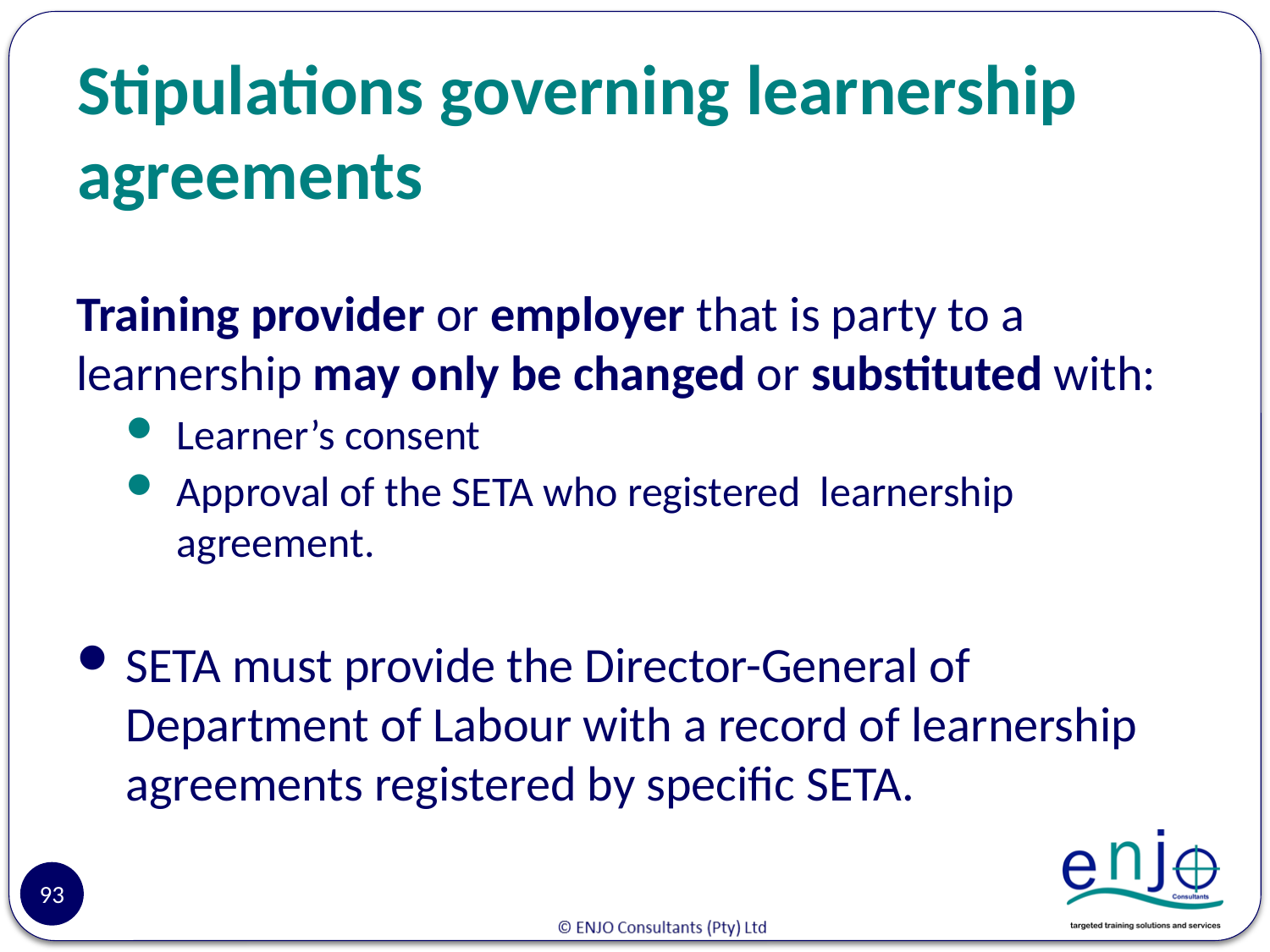

# Stipulations governing learnership agreements
Training provider or employer that is party to a learnership may only be changed or substituted with:
Learner’s consent
Approval of the SETA who registered  learnership agreement.

SETA must provide the Director-General of Department of Labour with a record of learnership agreements registered by specific SETA.

93